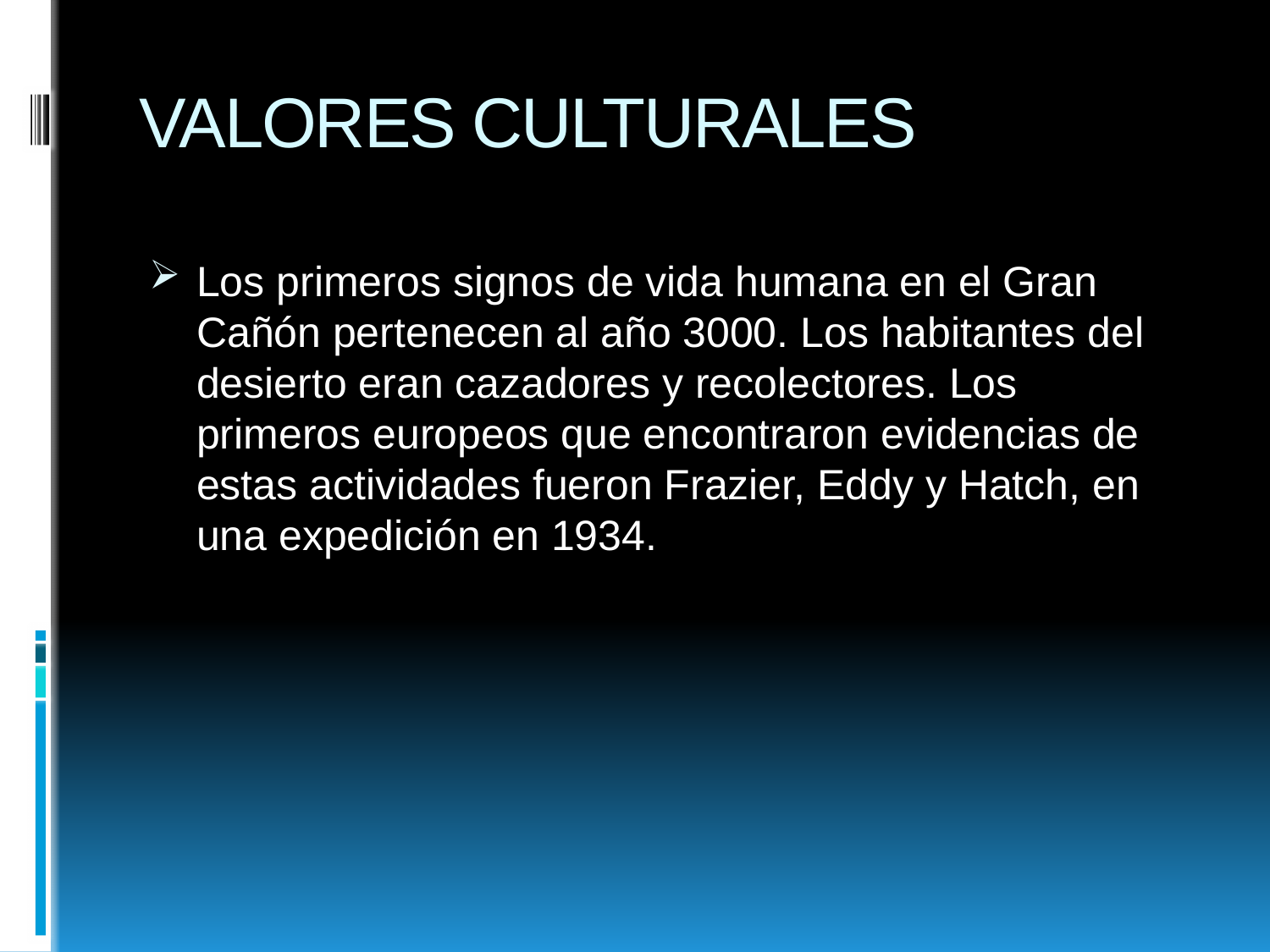

# VALORES CULTURALES
Los primeros signos de vida humana en el Gran Cañón pertenecen al año 3000. Los habitantes del desierto eran cazadores y recolectores. Los primeros europeos que encontraron evidencias de estas actividades fueron Frazier, Eddy y Hatch, en una expedición en 1934.